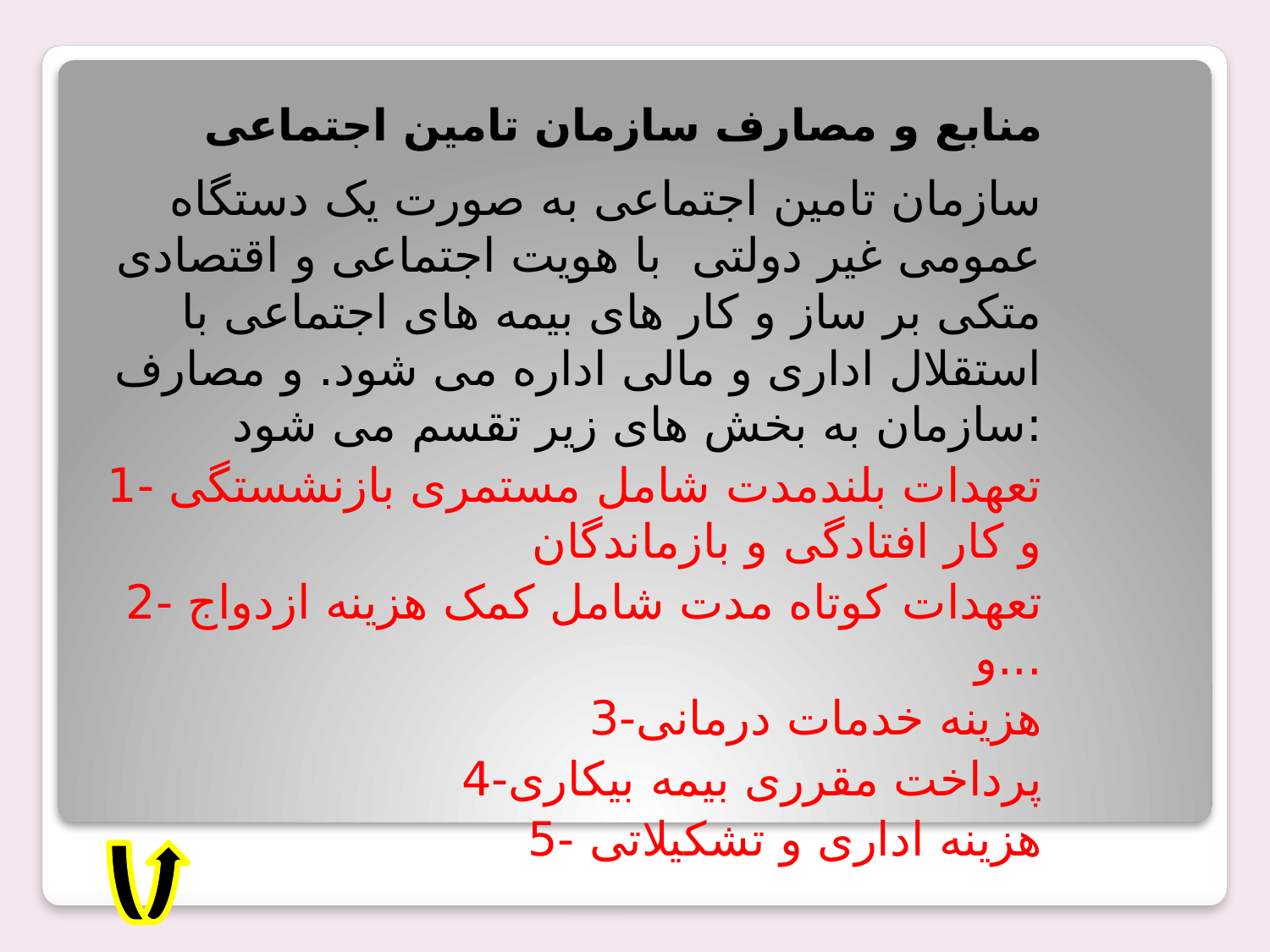

# منابع و مصارف سازمان تامین اجتماعی
سازمان تامین اجتماعی به صورت یک دستگاه عمومی غیر دولتی  با هویت اجتماعی و اقتصادی متکی بر ساز و کار های بیمه های اجتماعی با استقلال اداری و مالی اداره می شود. و مصارف سازمان به بخش های زیر تقسم می شود:
1- تعهدات بلندمدت شامل مستمری بازنشستگی و کار افتادگی و بازماندگان
2- تعهدات کوتاه مدت شامل کمک هزینه ازدواج و...
3-هزینه خدمات درمانی
4-پرداخت مقرری بیمه بیکاری
5- هزینه اداری و تشکیلاتی